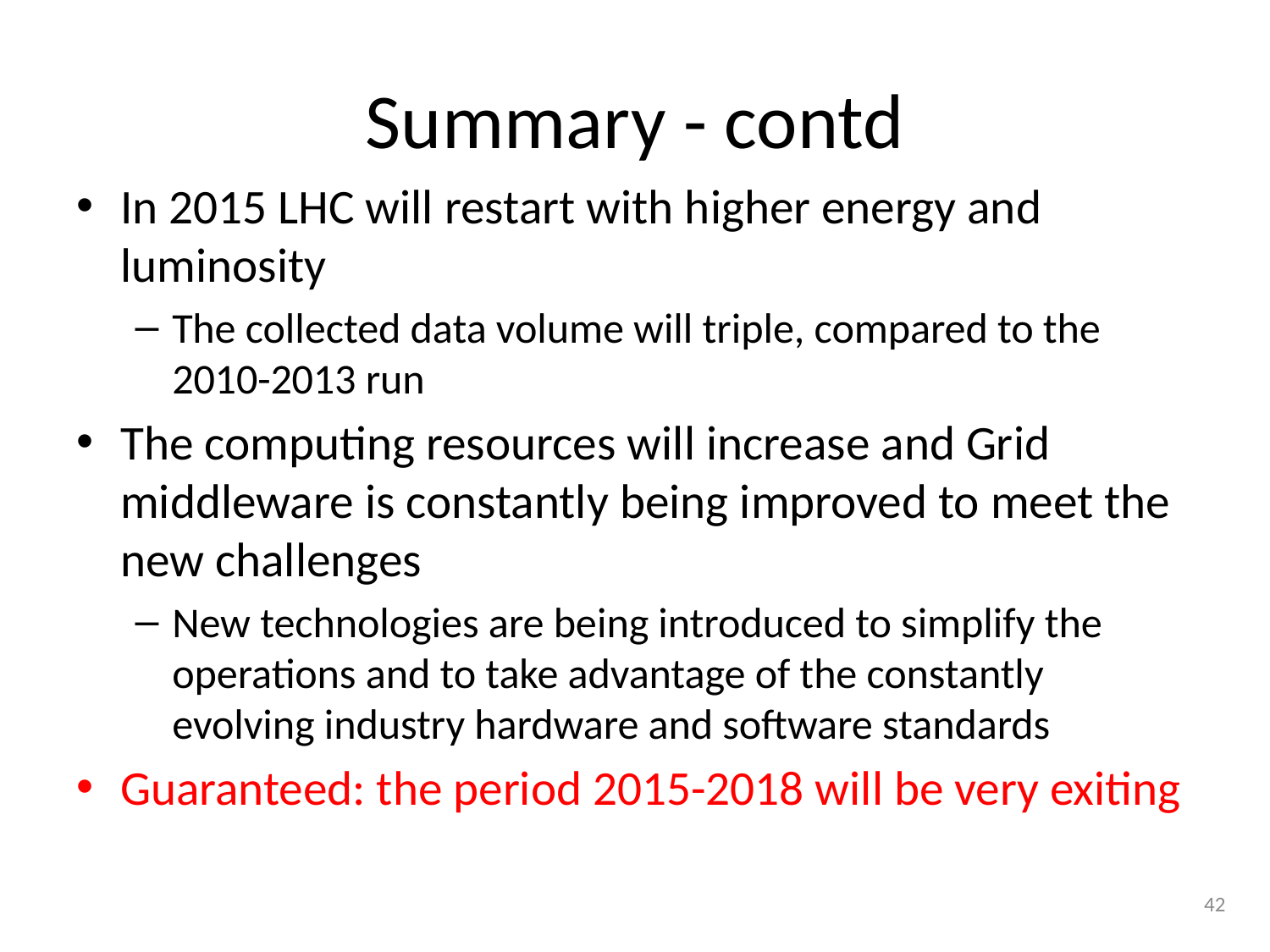

# Summary - contd
In 2015 LHC will restart with higher energy and luminosity
The collected data volume will triple, compared to the 2010-2013 run
The computing resources will increase and Grid middleware is constantly being improved to meet the new challenges
New technologies are being introduced to simplify the operations and to take advantage of the constantly evolving industry hardware and software standards
Guaranteed: the period 2015-2018 will be very exiting

42